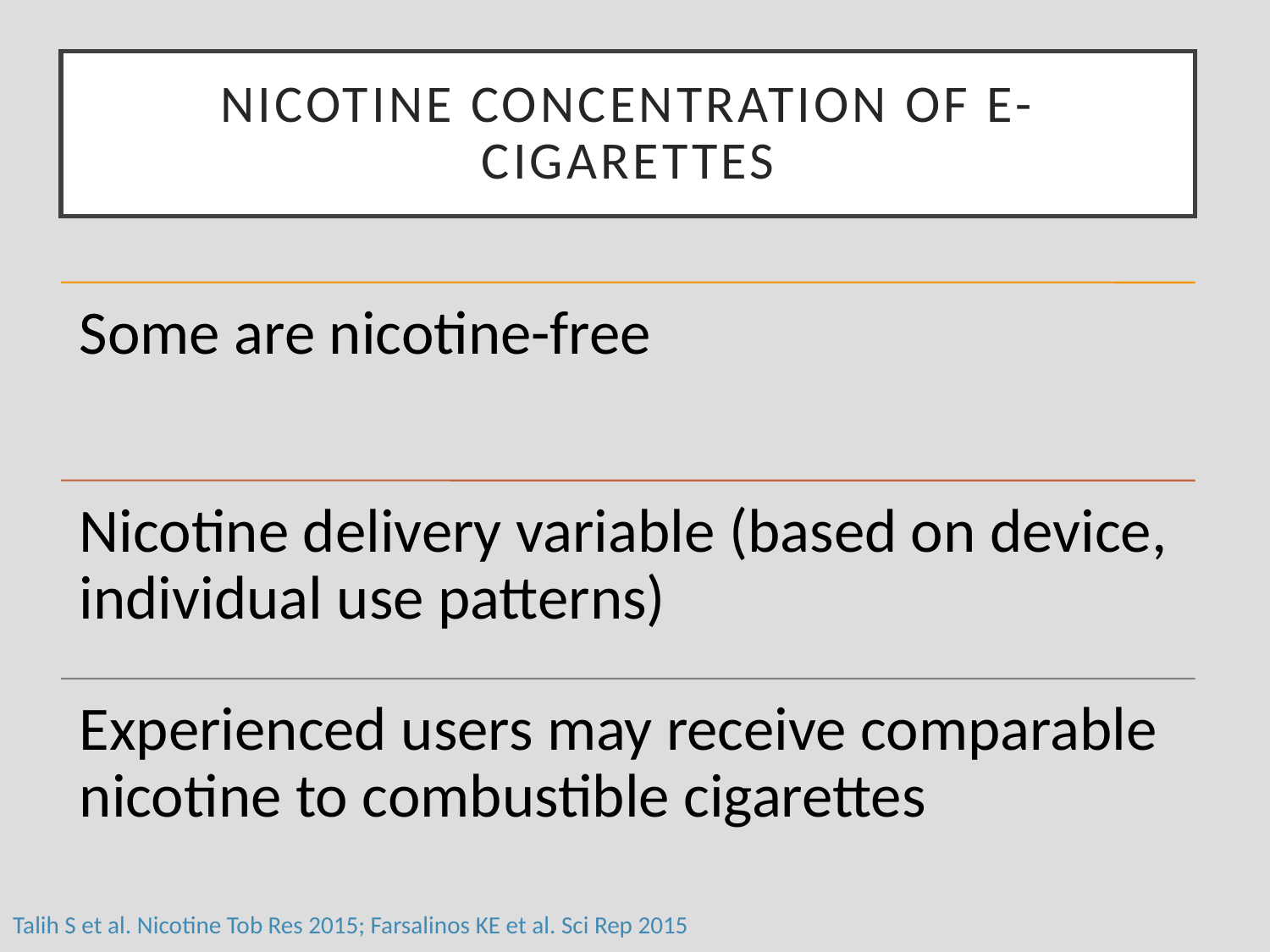

# Nicotine concentration of e-cigarettes
Some are nicotine-free
Nicotine delivery variable (based on device, individual use patterns)
Experienced users may receive comparable nicotine to combustible cigarettes
Talih S et al. Nicotine Tob Res 2015; Farsalinos KE et al. Sci Rep 2015